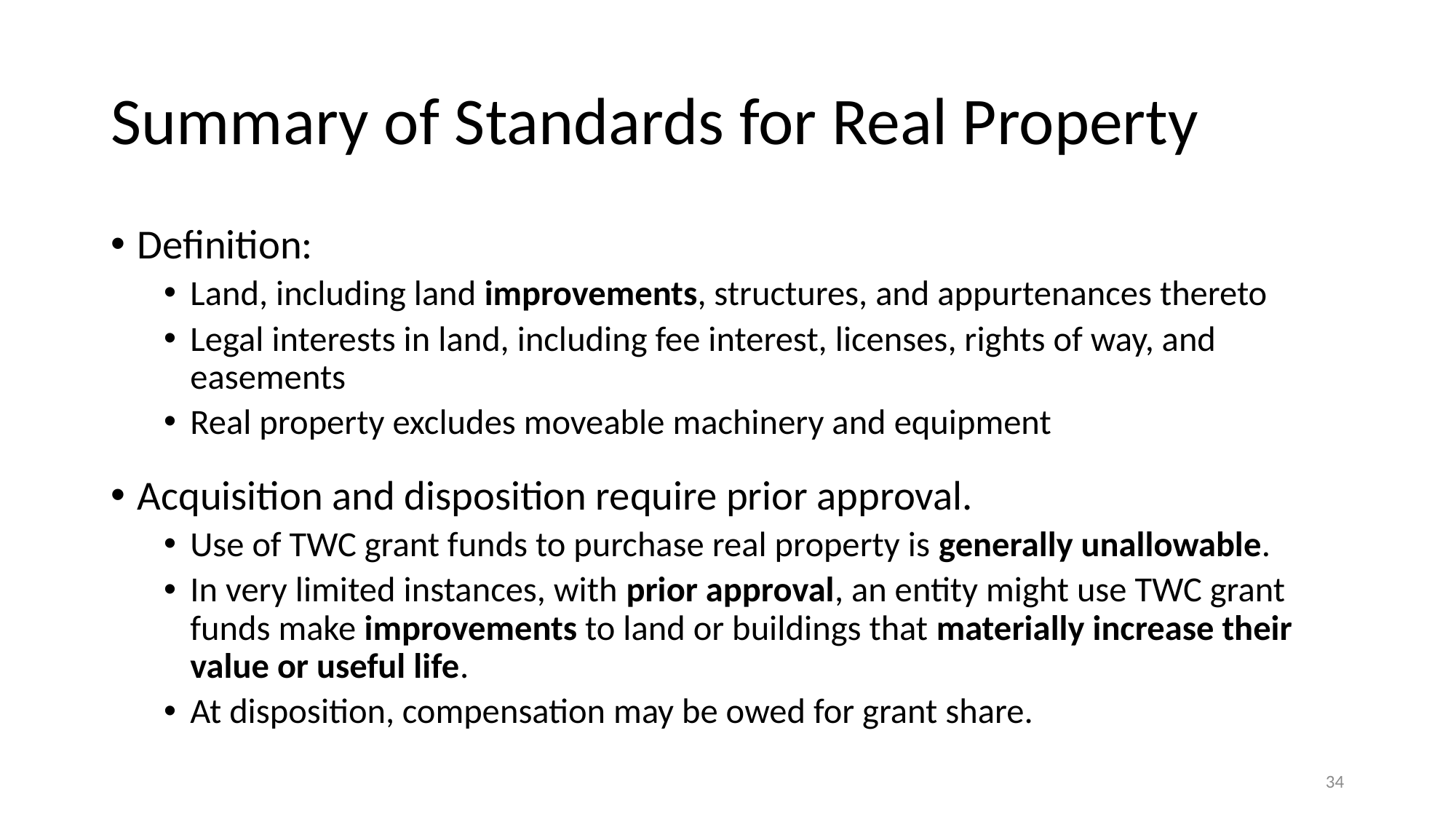

# Summary of Standards for Real Property
Definition:
Land, including land improvements, structures, and appurtenances thereto
Legal interests in land, including fee interest, licenses, rights of way, and easements
Real property excludes moveable machinery and equipment
Acquisition and disposition require prior approval.
Use of TWC grant funds to purchase real property is generally unallowable.
In very limited instances, with prior approval, an entity might use TWC grant funds make improvements to land or buildings that materially increase their value or useful life.
At disposition, compensation may be owed for grant share.

34